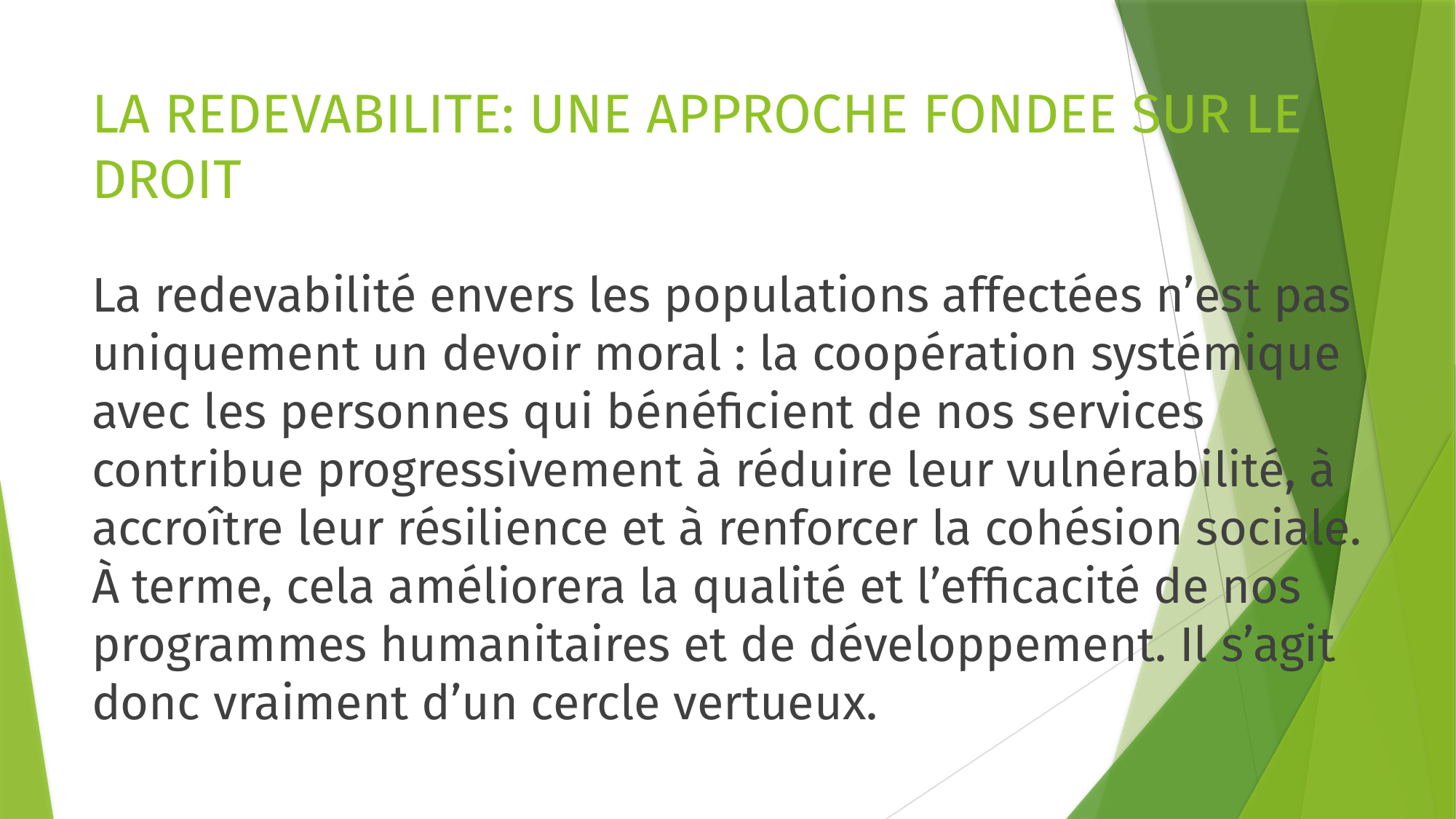

# LA REDEVABILITE: UNE APPROCHE FONDEE SUR LE DROIT
La redevabilité envers les populations affectées n’est pas uniquement un devoir moral : la coopération systémique avec les personnes qui bénéficient de nos services contribue progressivement à réduire leur vulnérabilité, à accroître leur résilience et à renforcer la cohésion sociale. À terme, cela améliorera la qualité et l’efficacité de nos programmes humanitaires et de développement. Il s’agit donc vraiment d’un cercle vertueux.